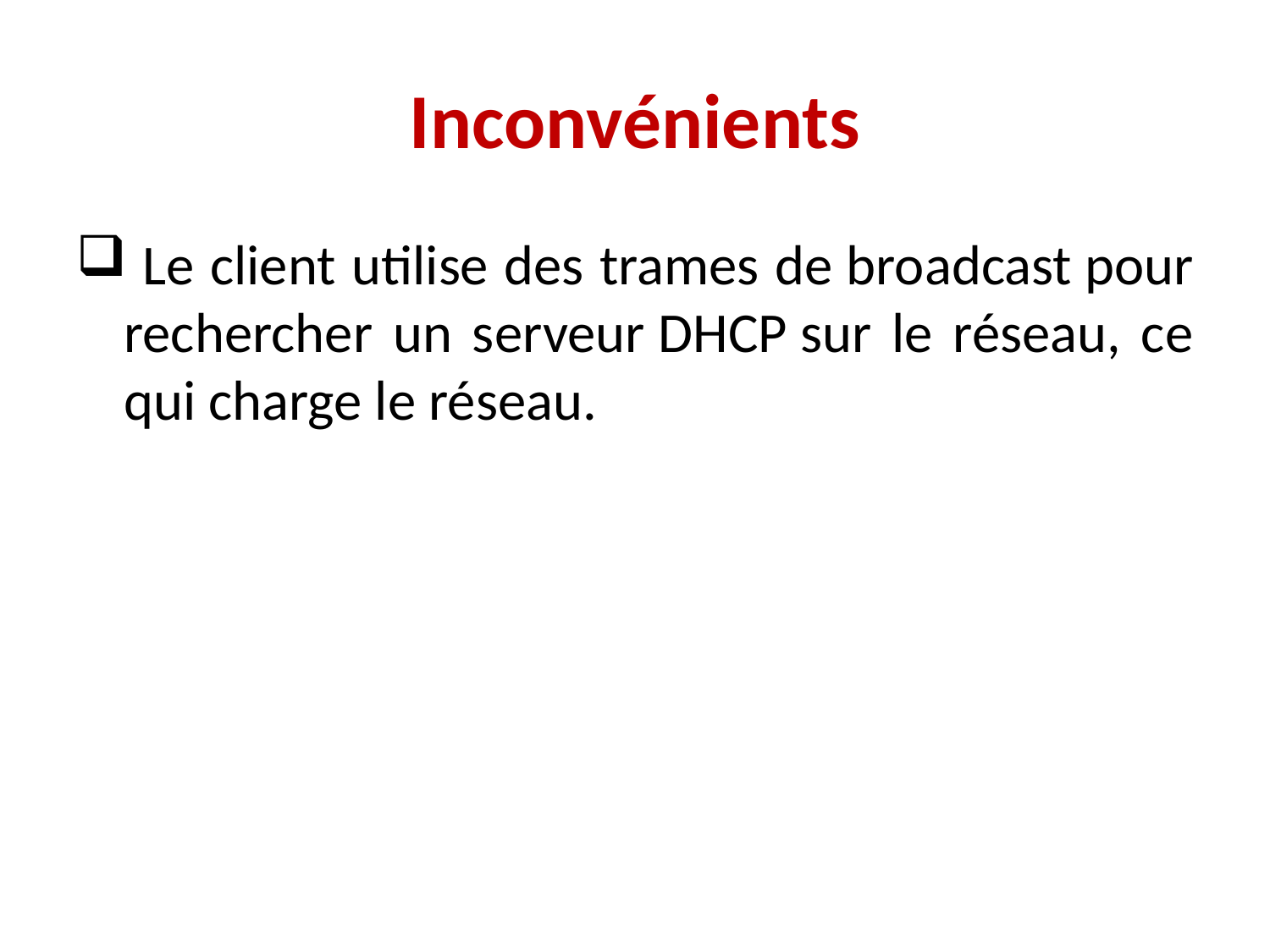

# Inconvénients
 Le client utilise des trames de broadcast pour rechercher un serveur DHCP sur le réseau, ce qui charge le réseau.